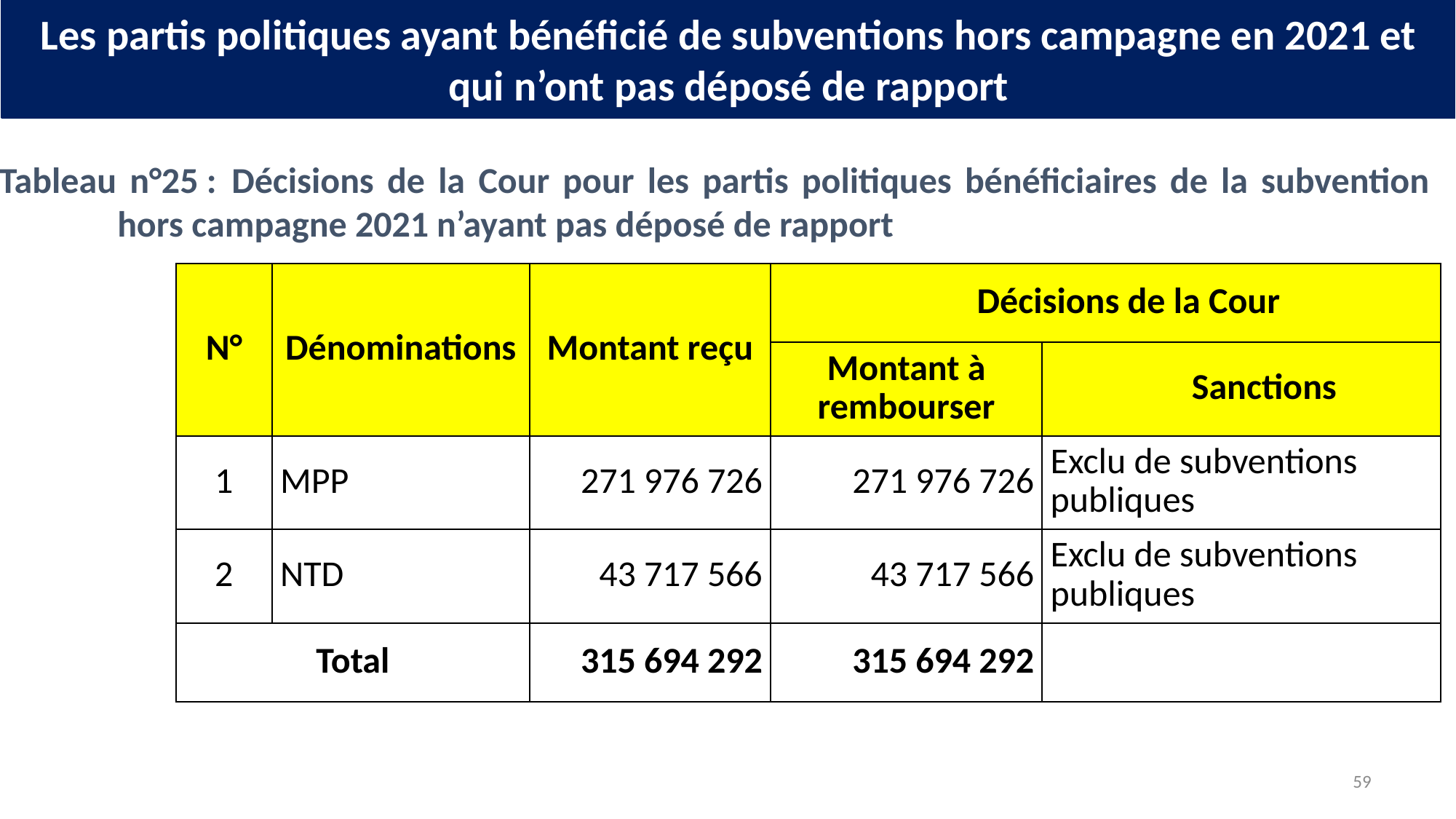

# Les partis politiques ayant bénéficié de subventions hors campagne en 2021 et qui n’ont pas déposé de rapport
Tableau n°25 :	Décisions de la Cour pour les partis politiques bénéficiaires de la subvention hors campagne 2021 n’ayant pas déposé de rapport
| N° | Dénominations | Montant reçu | Décisions de la Cour |  |
| --- | --- | --- | --- | --- |
|  |  |  | Montant à rembourser | Sanctions |
| 1 | MPP | 271 976 726 | 271 976 726 | Exclu de subventions publiques |
| 2 | NTD | 43 717 566 | 43 717 566 | Exclu de subventions publiques |
| Total |  | 315 694 292 | 315 694 292 |  |
59